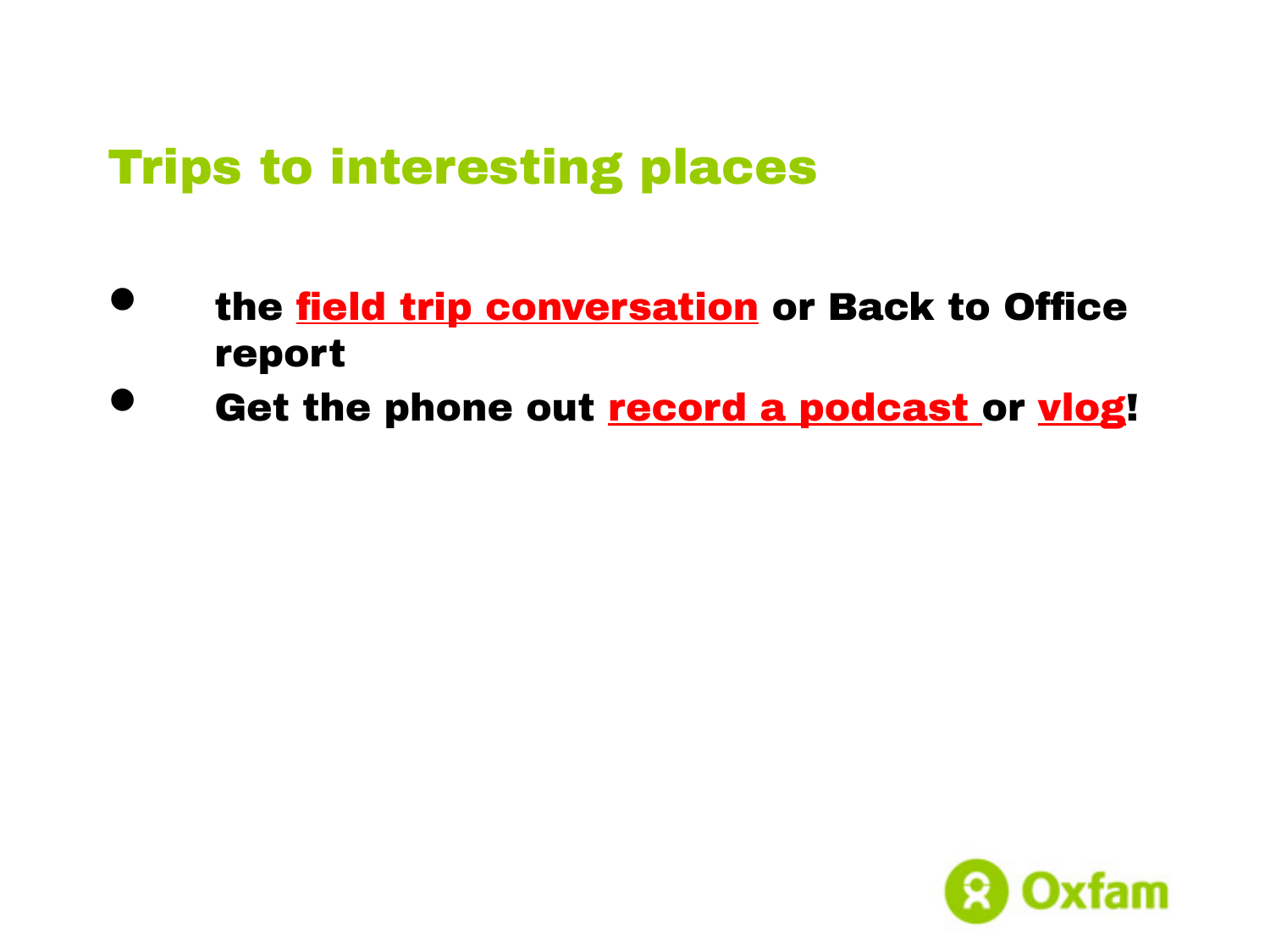

# Trips to interesting places
the field trip conversation or Back to Office report
Get the phone out record a podcast or vlog!